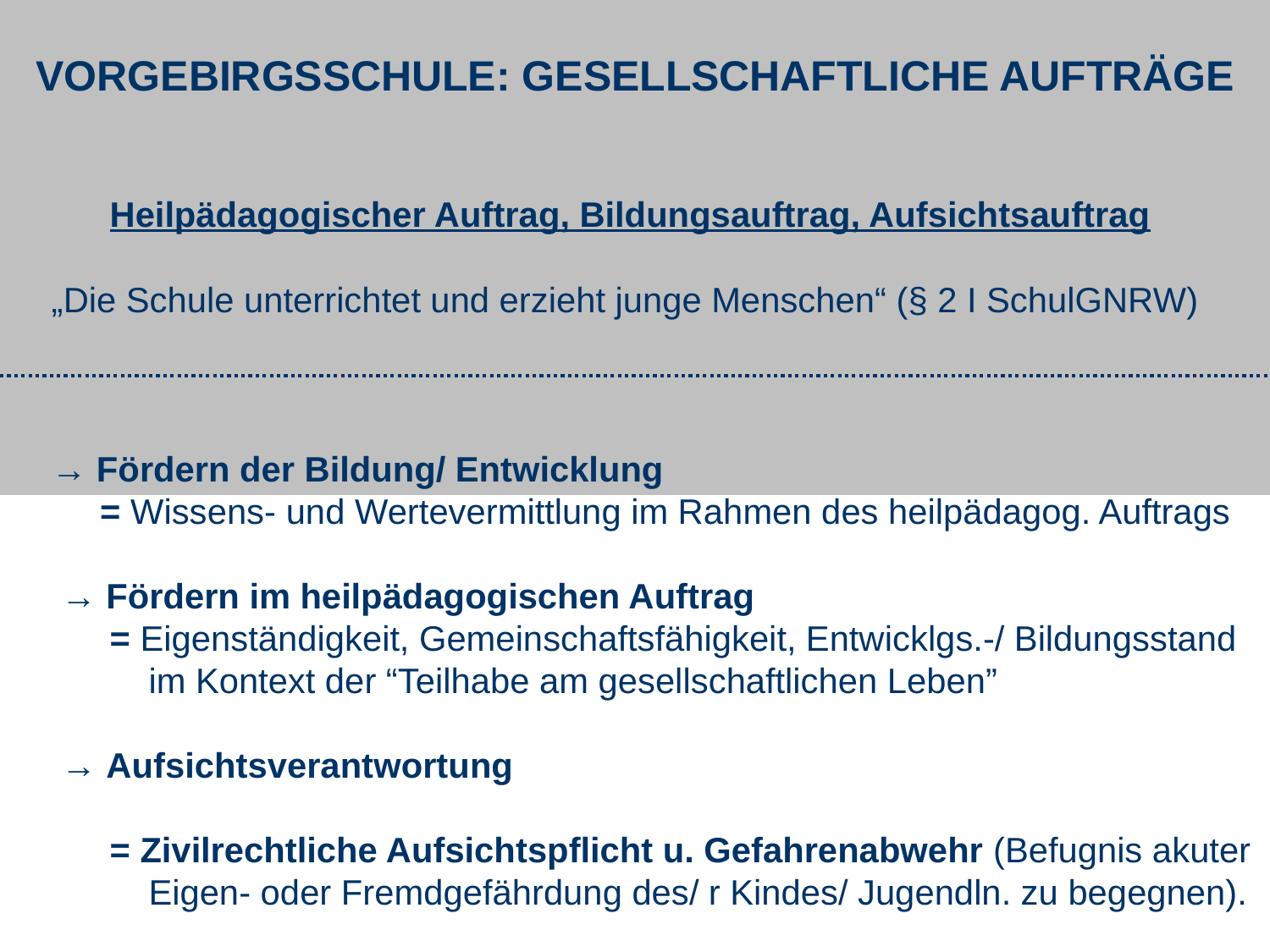

VORGEBIRGSSCHULE: GESELLSCHAFTLICHE AUFTRÄGE

Heilpädagogischer Auftrag, Bildungsauftrag, Aufsichtsauftrag

    „Die Schule unterrichtet und erzieht junge Menschen“ (§ 2 I SchulGNRW)

    → Fördern der Bildung/ Entwicklung
         = Wissens- und Wertevermittlung im Rahmen des heilpädagog. Auftrags

     → Fördern im heilpädagogischen Auftrag
          = Eigenständigkeit, Gemeinschaftsfähigkeit, Entwicklgs.-/ Bildungsstand
              im Kontext der “Teilhabe am gesellschaftlichen Leben”

     → Aufsichtsverantwortung

          = Zivilrechtliche Aufsichtspflicht u. Gefahrenabwehr (Befugnis akuter
              Eigen- oder Fremdgefährdung des/ r Kindes/ Jugendln. zu begegnen).